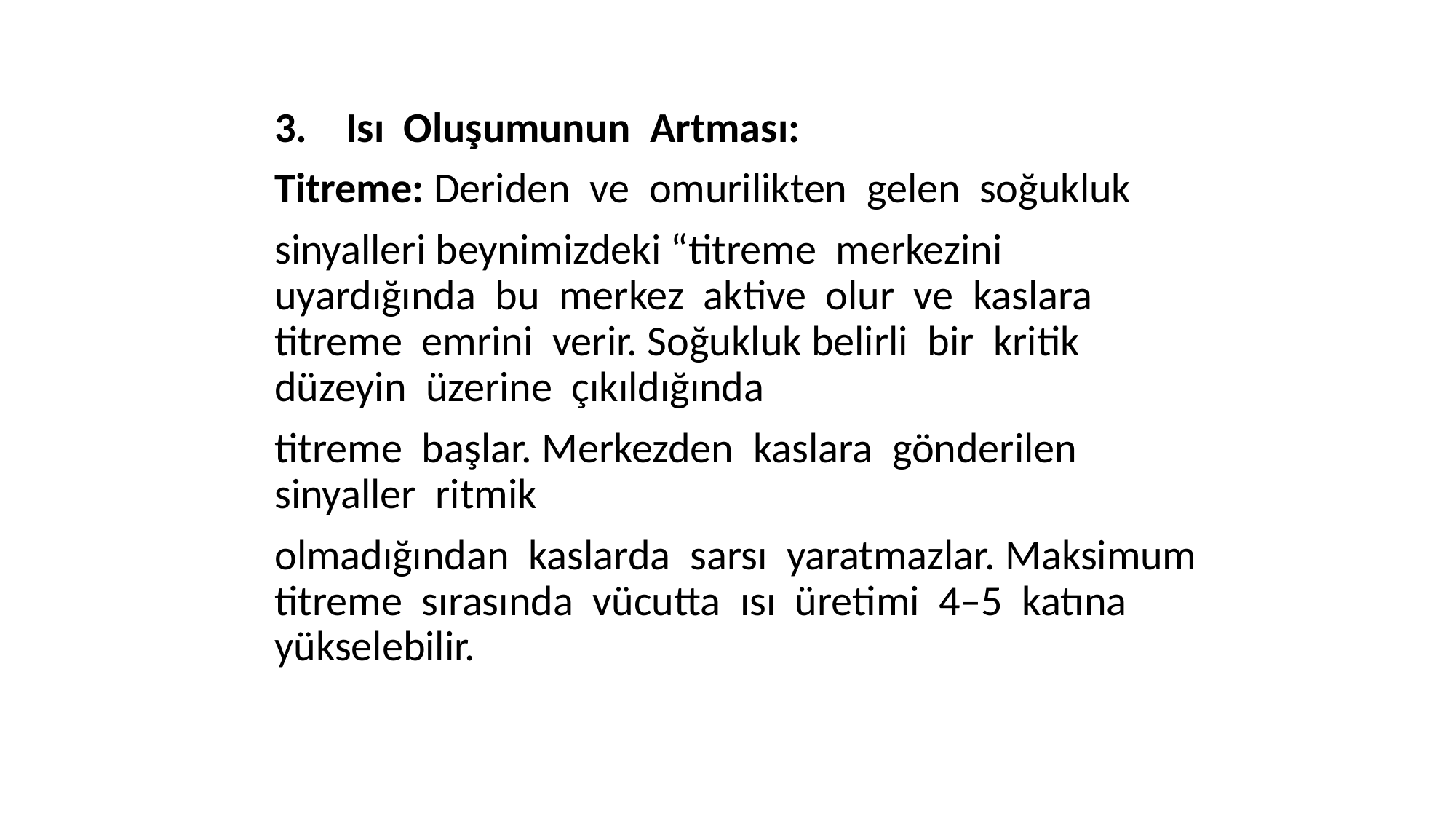

3.    Isı  Oluşumunun  Artması:
	Titreme: Deriden  ve  omurilikten  gelen  soğukluk
	sinyalleri beynimizdeki “titreme  merkezini uyardığında  bu  merkez  aktive  olur  ve  kaslara titreme  emrini  verir. Soğukluk belirli  bir  kritik  düzeyin  üzerine  çıkıldığında
	titreme  başlar. Merkezden  kaslara  gönderilen  sinyaller  ritmik
	olmadığından  kaslarda  sarsı  yaratmazlar. Maksimum  titreme  sırasında  vücutta  ısı  üretimi  4–5  katına  yükselebilir.